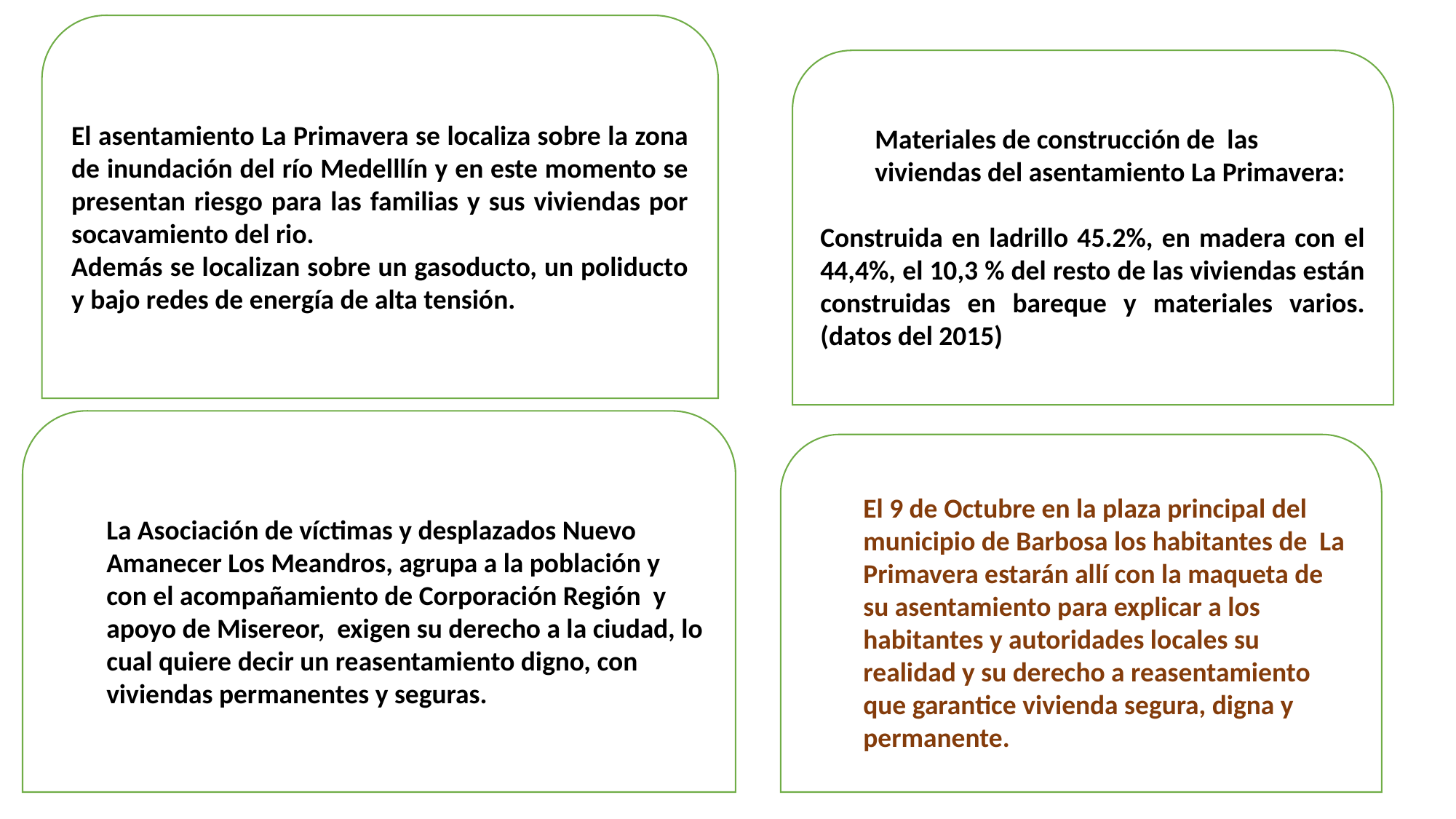

El asentamiento La Primavera se localiza sobre la zona de inundación del río Medelllín y en este momento se presentan riesgo para las familias y sus viviendas por socavamiento del rio.
Además se localizan sobre un gasoducto, un poliducto y bajo redes de energía de alta tensión.
Materiales de construcción de  las viviendas del asentamiento La Primavera:

Construida en ladrillo 45.2%, en madera con el 44,4%, el 10,3 % del resto de las viviendas están construidas en bareque y materiales varios. (datos del 2015)
La Asociación de víctimas y desplazados Nuevo Amanecer Los Meandros, agrupa a la población y con el acompañamiento de Corporación Región  y apoyo de Misereor,  exigen su derecho a la ciudad, lo cual quiere decir un reasentamiento digno, con viviendas permanentes y seguras.
El 9 de Octubre en la plaza principal del municipio de Barbosa los habitantes de  La Primavera estarán allí con la maqueta de su asentamiento para explicar a los habitantes y autoridades locales su realidad y su derecho a reasentamiento que garantice vivienda segura, digna y permanente.